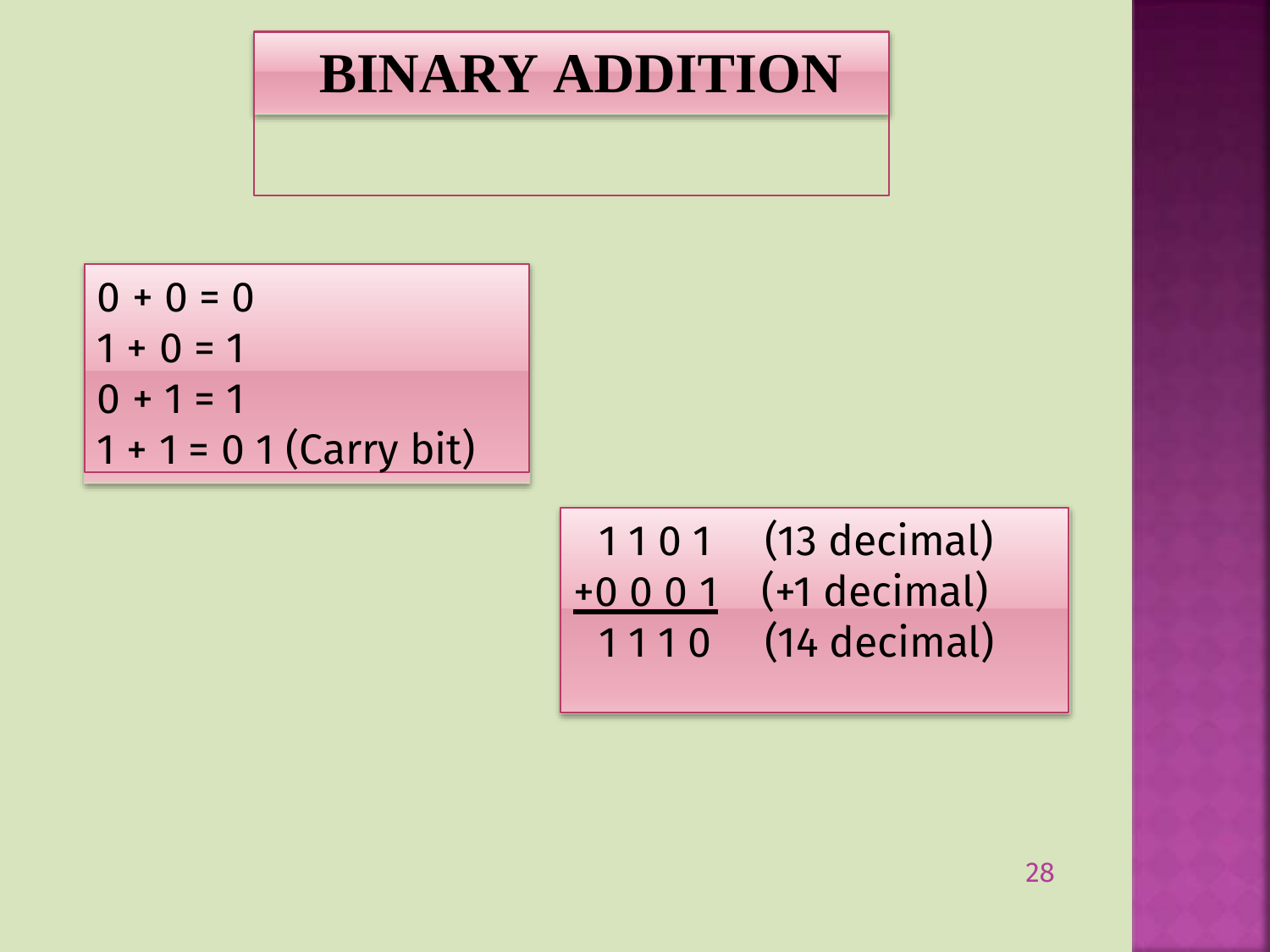

# BINARY ADDITION

0 + 0 = 0
1 + 0 = 1
0 + 1 = 1
1 + 1 = 0 1 (Carry bit)

1 1 0 1
+0 0 0 1
1 1 1 0
(13 decimal)
(+1 decimal)
(14 decimal)
28